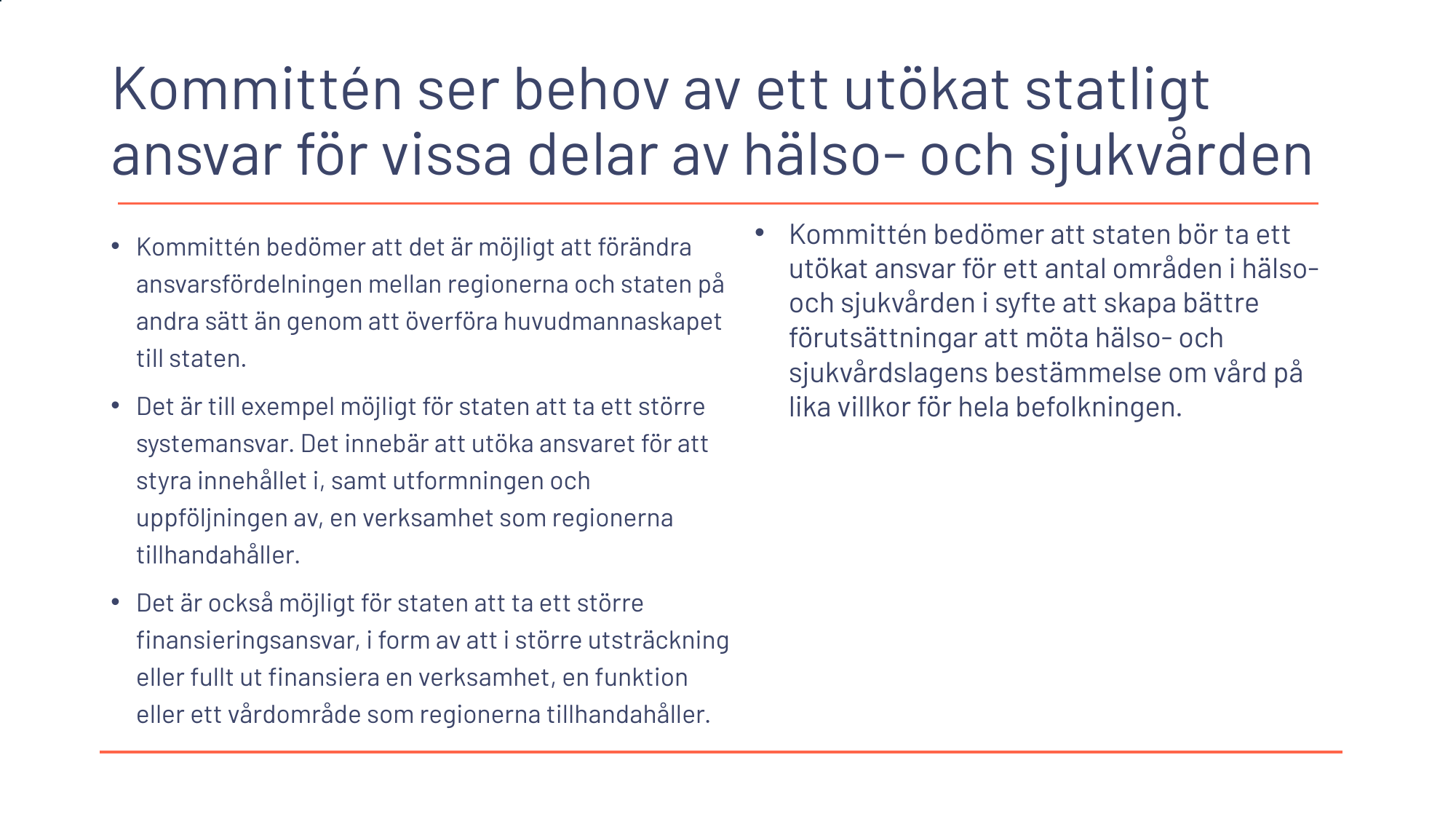

# Kommittén ser behov av ett utökat statligt ansvar för vissa delar av hälso- och sjukvården
Kommittén bedömer att staten bör ta ett utökat ansvar för ett antal områden i hälso- och sjukvården i syfte att skapa bättre förutsättningar att möta hälso- och sjukvårdslagens bestämmelse om vård på lika villkor för hela befolkningen.

Kommittén bedömer att det är möjligt att förändra ansvarsfördelningen mellan regionerna och staten på andra sätt än genom att överföra huvudmannaskapet till staten.
Det är till exempel möjligt för staten att ta ett större systemansvar. Det innebär att utöka ansvaret för att styra innehållet i, samt utformningen och uppföljningen av, en verksamhet som regionerna tillhandahåller.
Det är också möjligt för staten att ta ett större finansieringsansvar, i form av att i större utsträckning eller fullt ut finansiera en verksamhet, en funktion eller ett vårdområde som regionerna tillhandahåller.